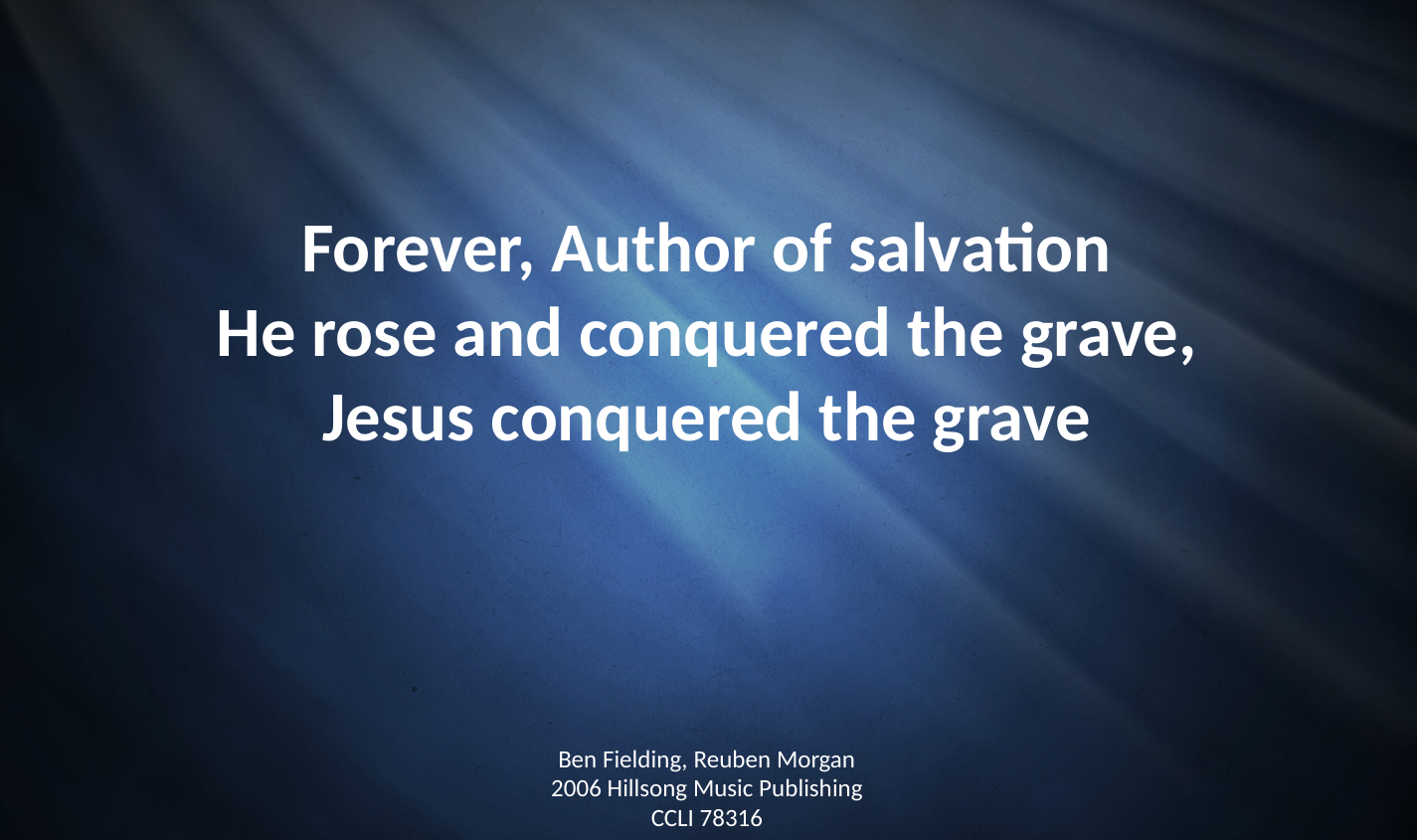

Forever, Author of salvation
He rose and conquered the grave,
Jesus conquered the grave
Ben Fielding, Reuben Morgan
2006 Hillsong Music Publishing
CCLI 78316